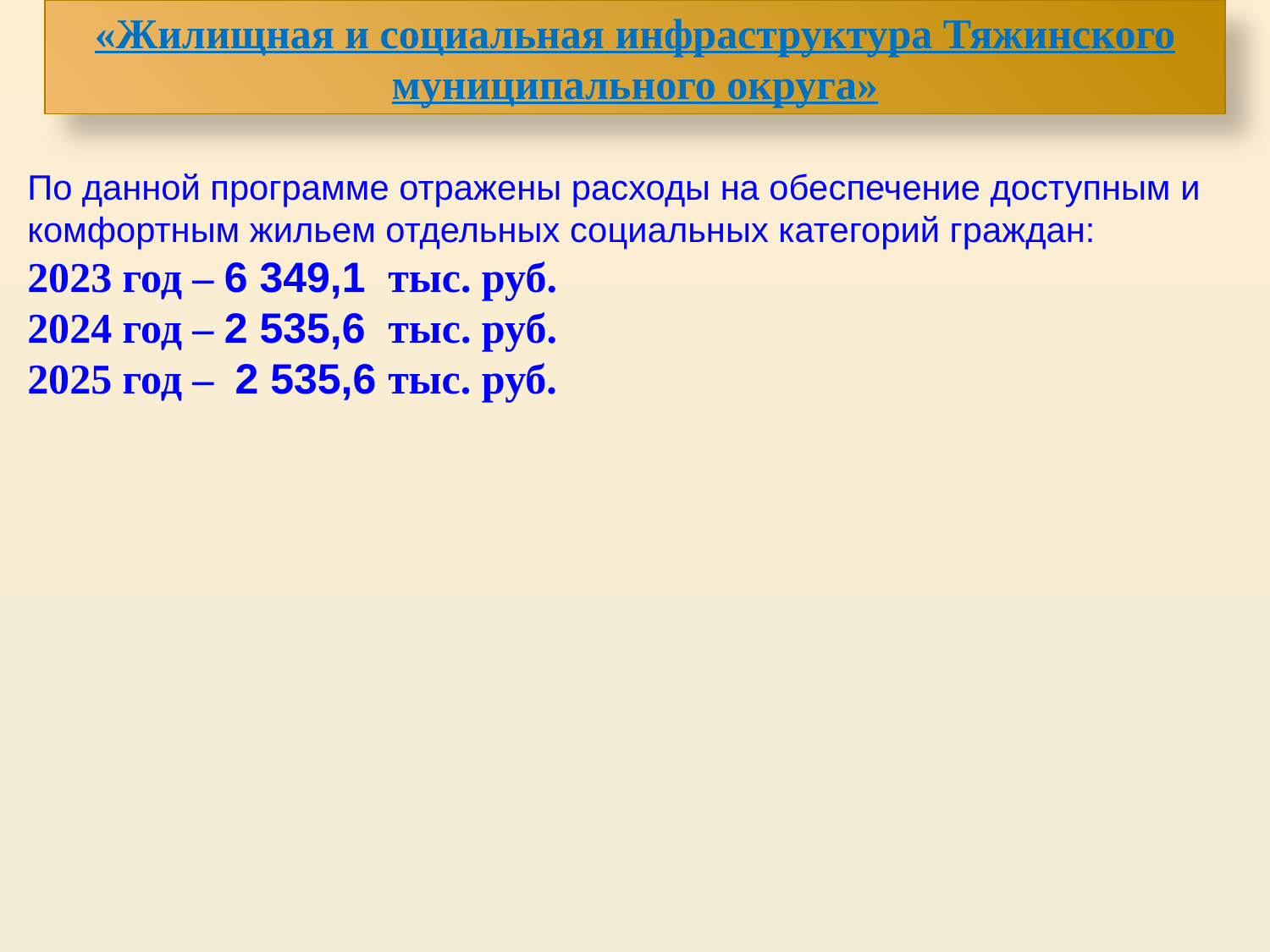

«Жилищная и социальная инфраструктура Тяжинского муниципального округа»

### Chart

| Category |
|---|
По данной программе отражены расходы на обеспечение доступным и комфортным жильем отдельных социальных категорий граждан:
2023 год – 6 349,1  тыс. руб.
2024 год – 2 535,6  тыс. руб.
2025 год –  2 535,6 тыс. руб.